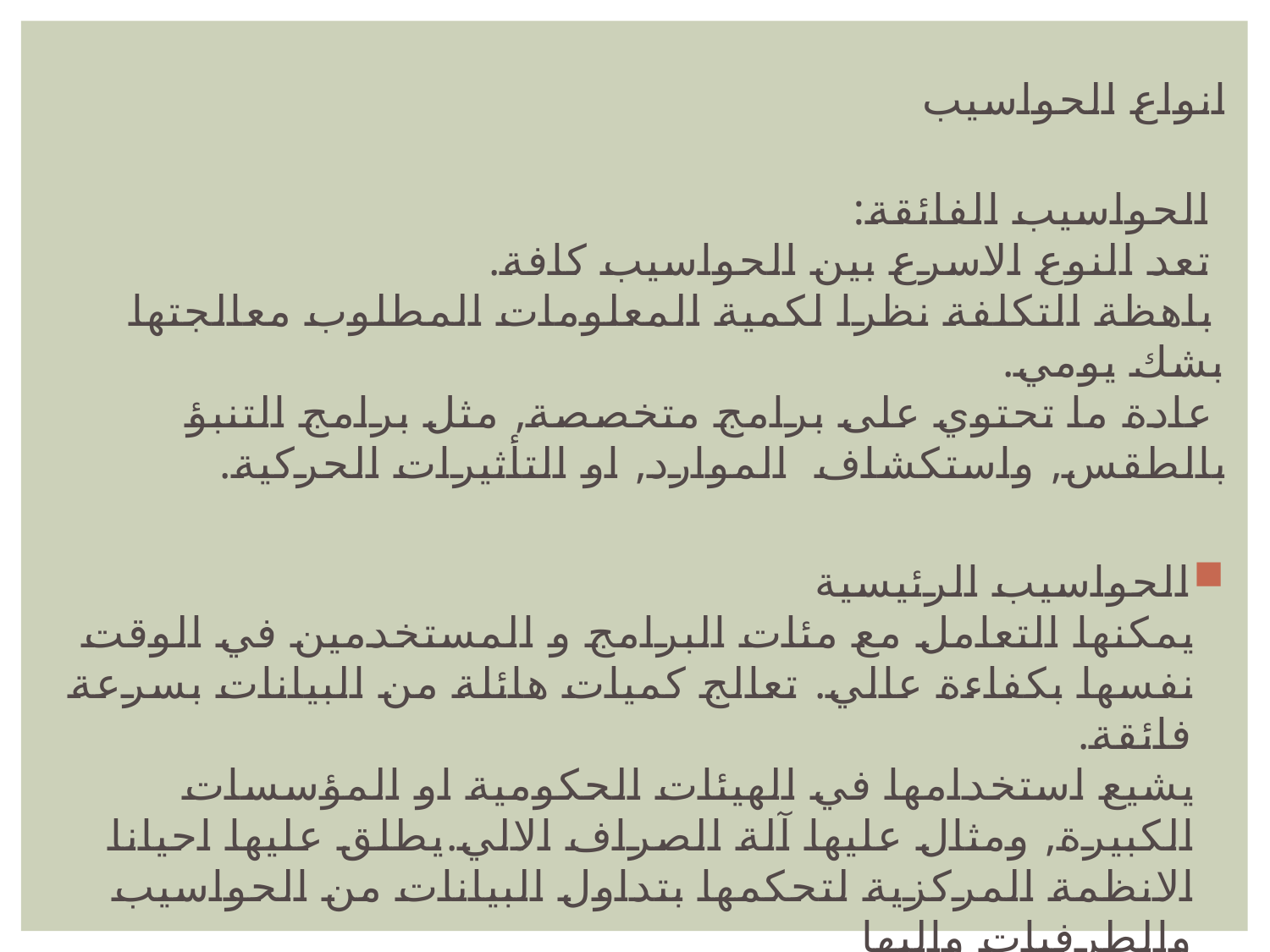

انواع الحواسیب
 الحواسیب الفائقة:
 تعد النوع الاسرع بین الحواسیب كافة.
 باهظة التكلفة نظرا لكمیة المعلومات المطلوب معالجتھا بشك یومي.
 عادة ما تحتوي على برامج متخصصة, مثل برامج التنبؤ بالطقس, واستكشاف  الموارد, او التأثیرات الحركیة.

الحواسیب الرئیسیة
یمكنھا التعامل مع مئات البرامج و المستخدمین في الوقت نفسھا بكفاءة عالي. تعالج كمیات ھائلة من البیانات بسرعة فائقة.
یشیع استخدامھا في الھیئات الحكومیة او المؤسسات الكبیرة, ومثال علیھا آلة الصراف الالي.یطلق علیھا احیانا الانظمة المركزیة لتحكمھا بتداول البیانات من الحواسیب والطرفیات والیھا